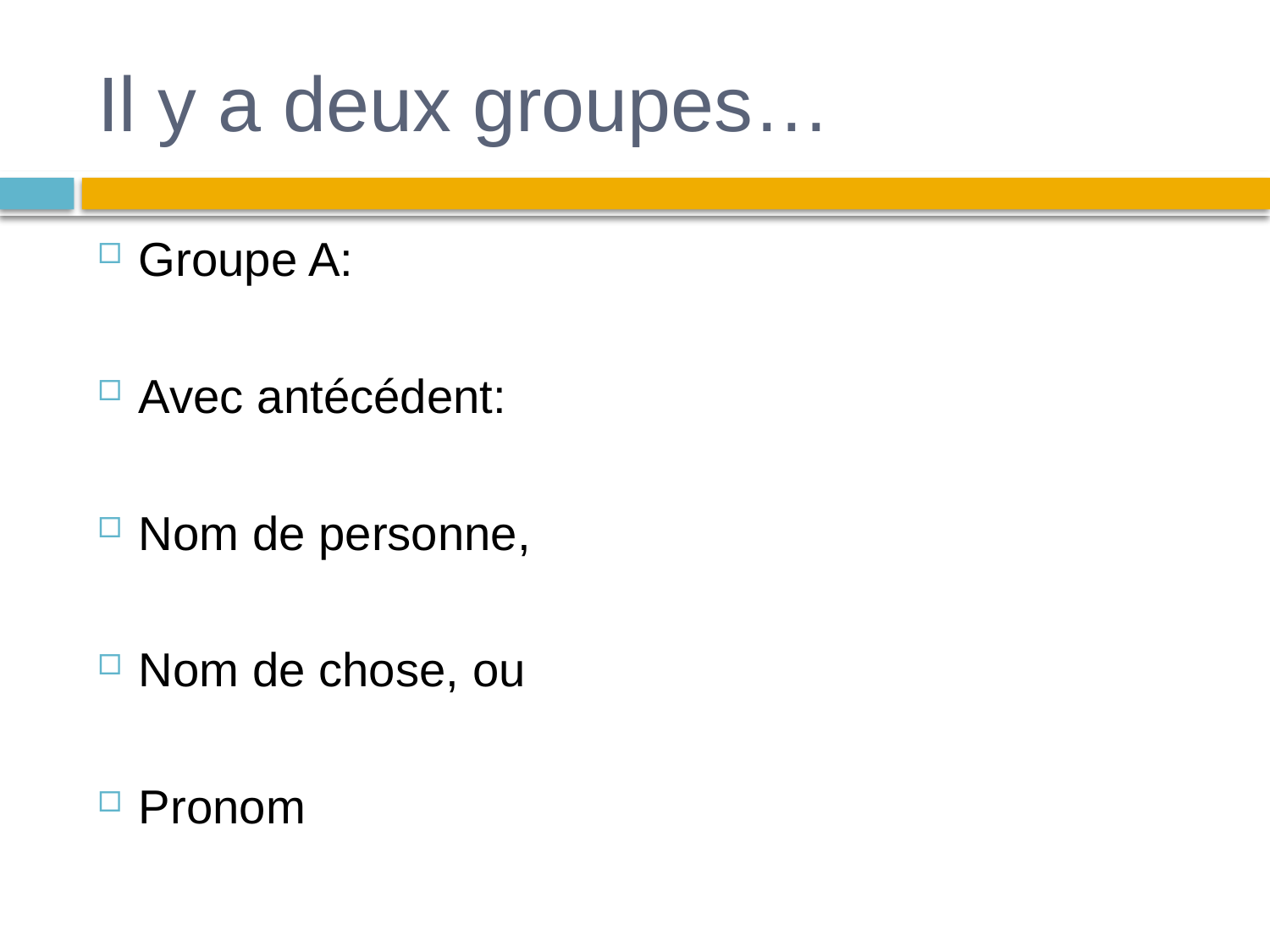

# Il y a deux groupes…
Groupe A:

Avec antécédent:

Nom de personne,

Nom de chose, ou

Pronom